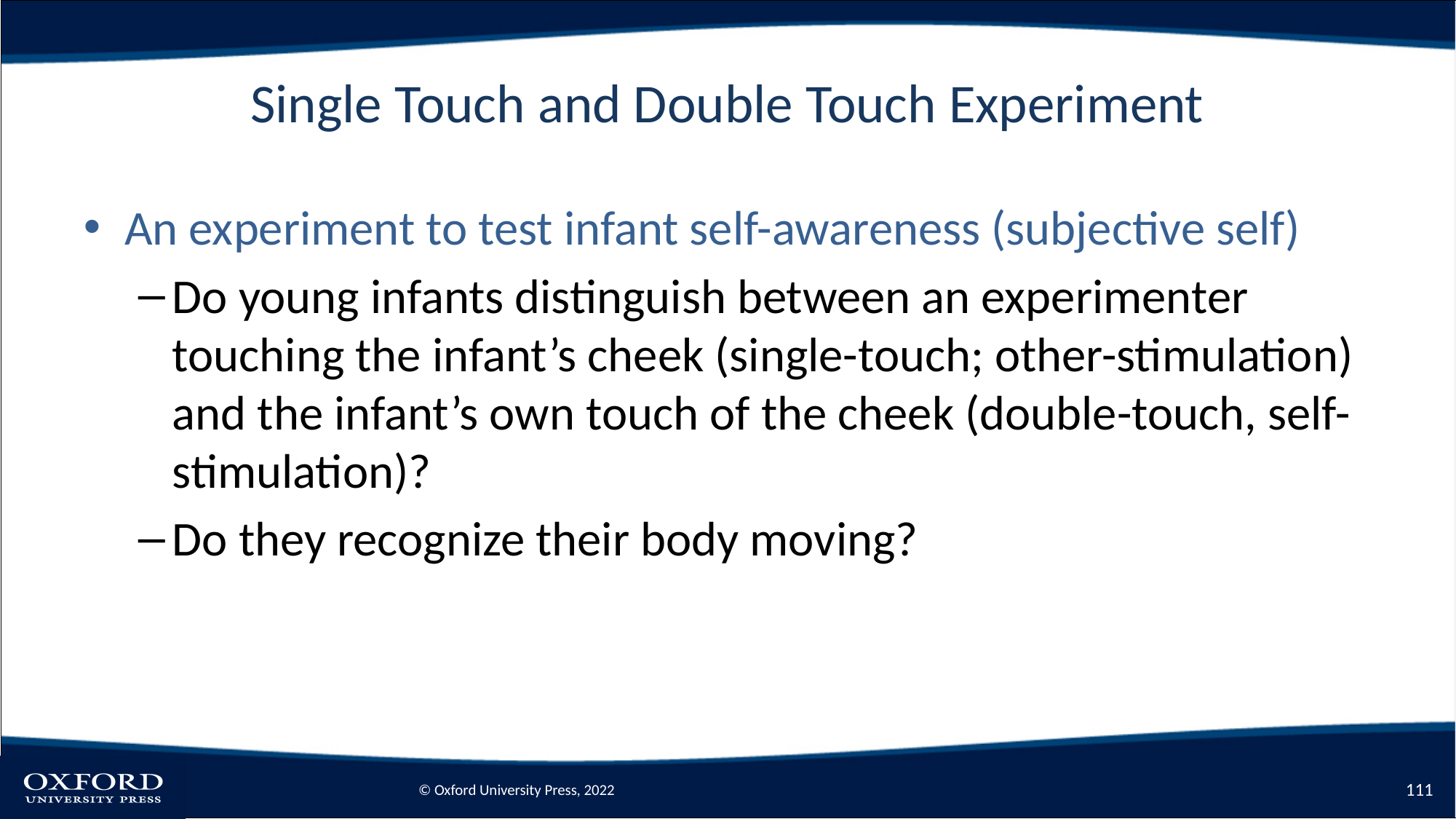

# Single Touch and Double Touch Experiment
An experiment to test infant self-awareness (subjective self)
Do young infants distinguish between an experimenter touching the infant’s cheek (single-touch; other-stimulation) and the infant’s own touch of the cheek (double-touch, self-stimulation)?
Do they recognize their body moving?